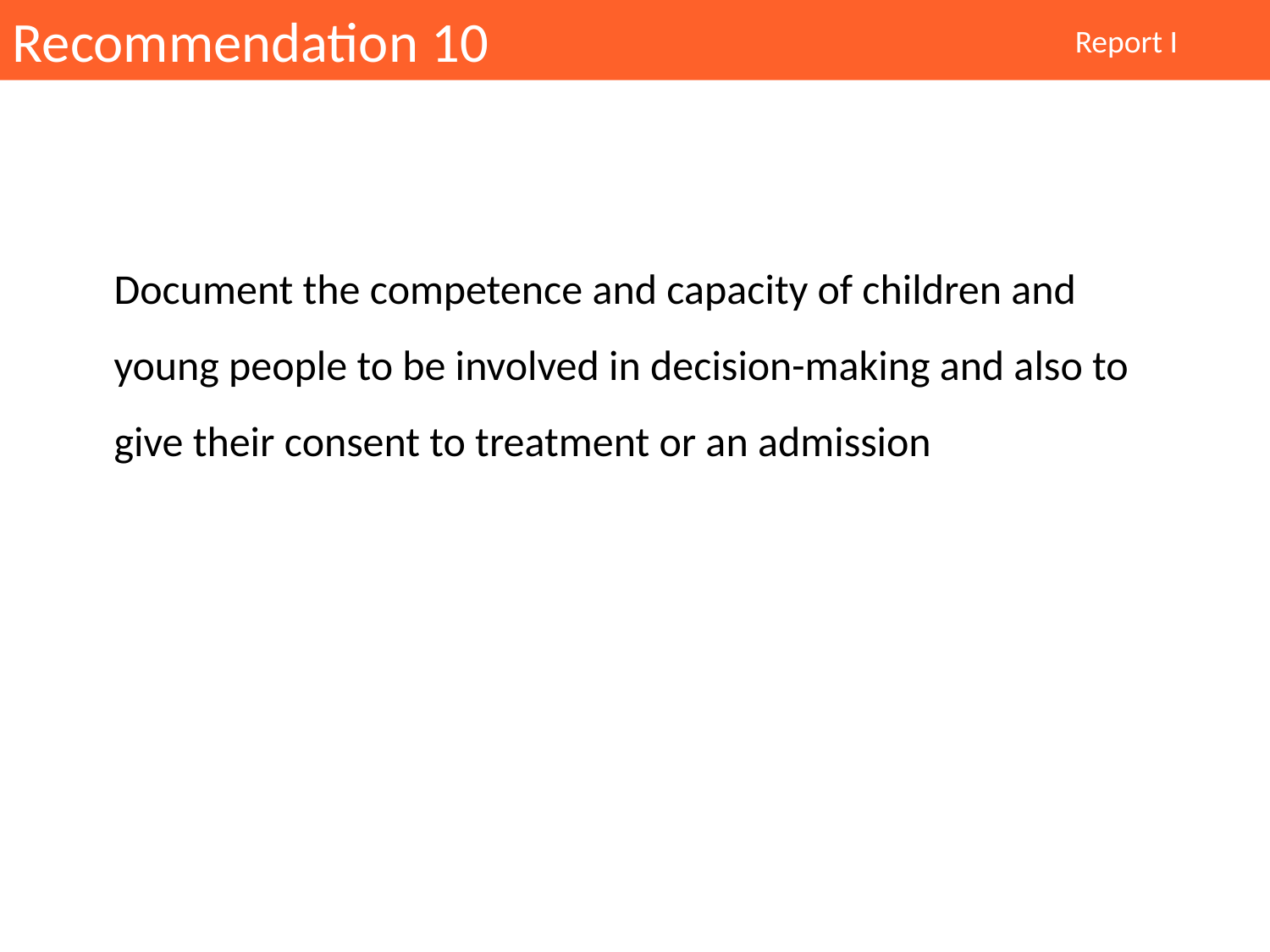

Recommendation 10
Report I
Document the competence and capacity of children and young people to be involved in decision-making and also to give their consent to treatment or an admission